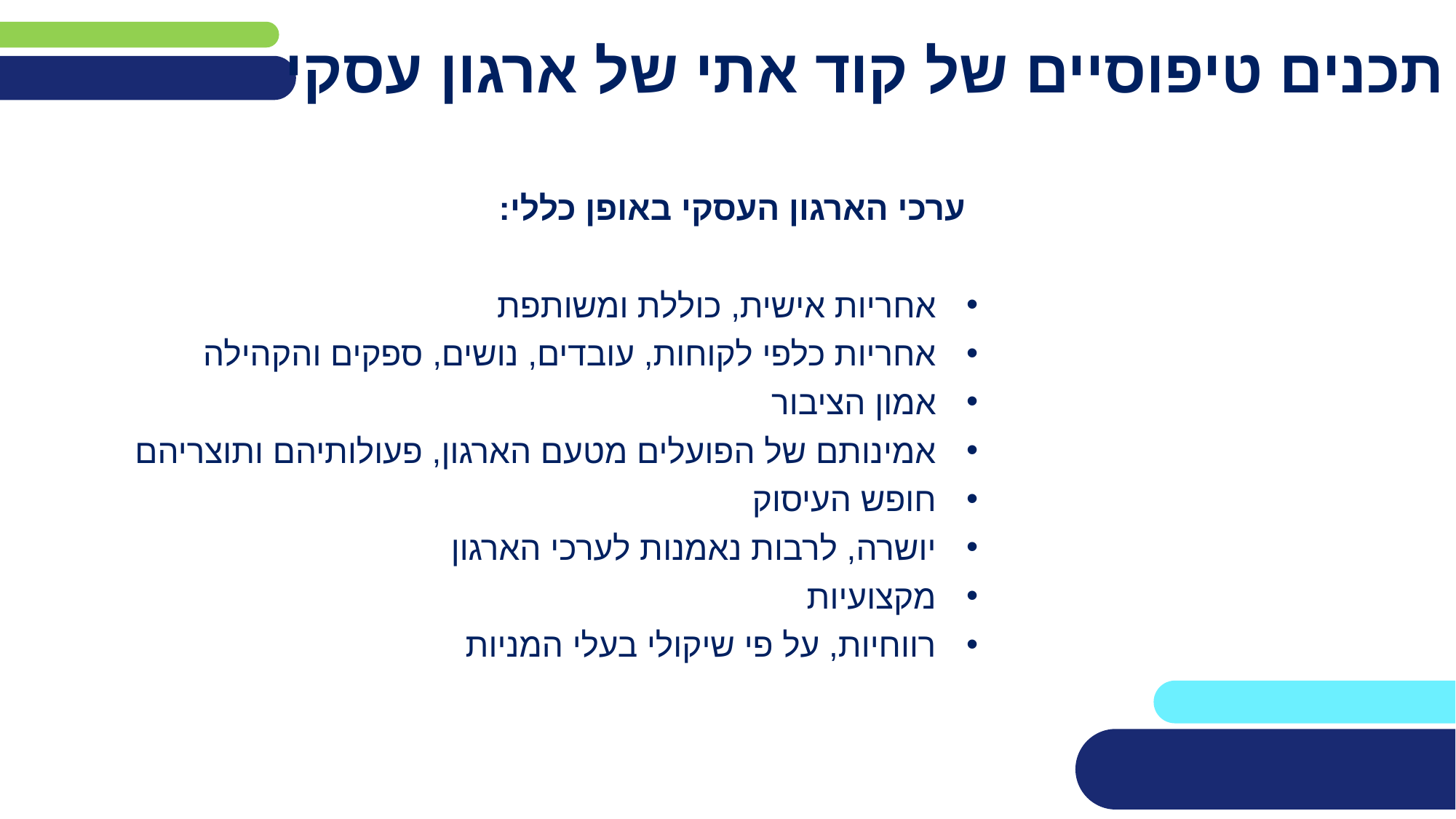

# תכנים טיפוסיים של קוד אתי של ארגון עסקי
ערכי הארגון העסקי באופן כללי:

אחריות אישית, כוללת ומשותפת
אחריות כלפי לקוחות, עובדים, נושים, ספקים והקהילה
אמון הציבור
אמינותם של הפועלים מטעם הארגון, פעולותיהם ותוצריהם
חופש העיסוק
יושרה, לרבות נאמנות לערכי הארגון
מקצועיות
רווחיות, על פי שיקולי בעלי המניות